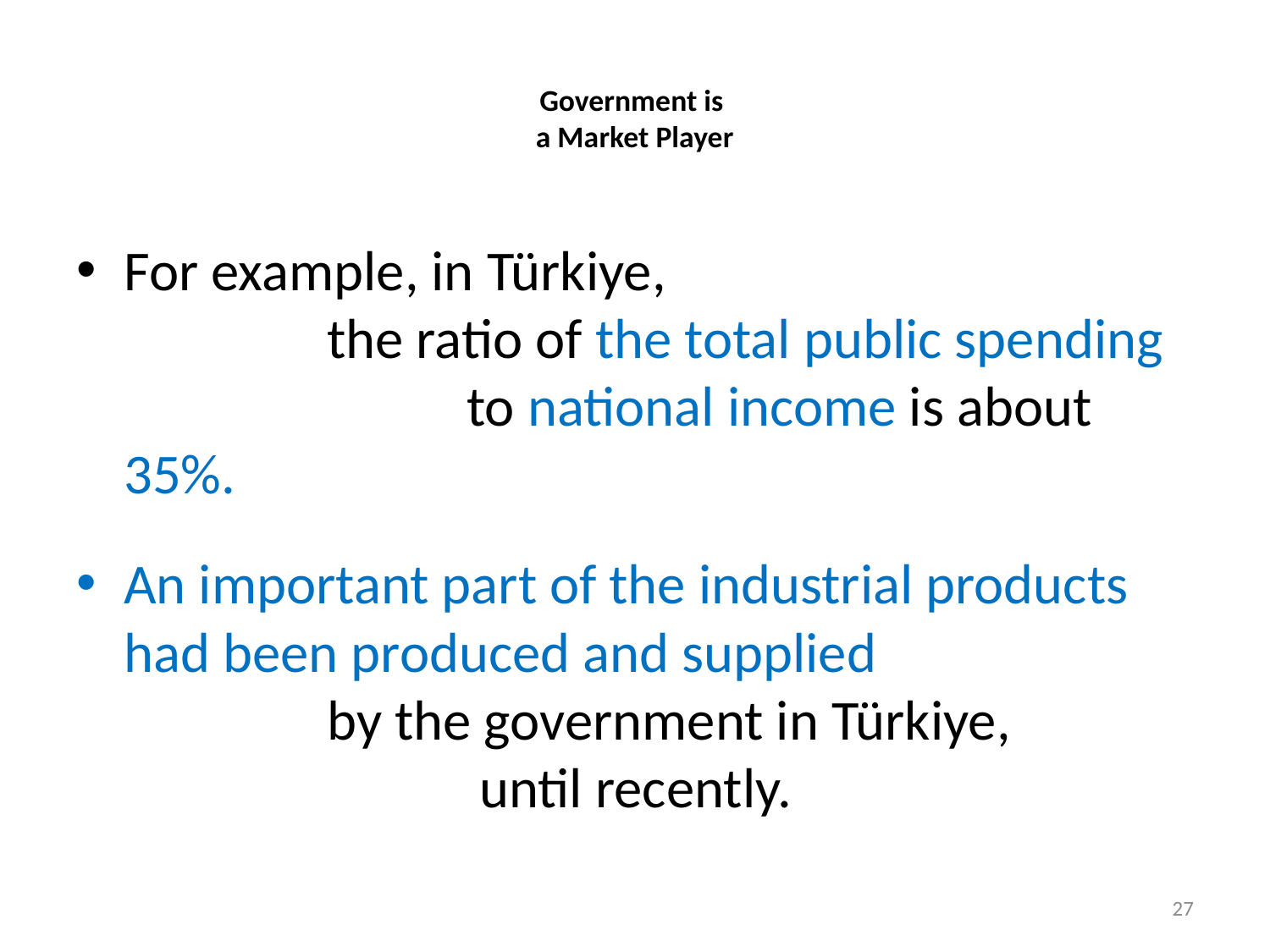

# Government is a Market Player
For example, in Türkiye,                                                          the ratio of the total public spending                              to national income is about 35%.
An important part of the industrial products had been produced and supplied                                         by the government in Türkiye,                                           until recently.

27